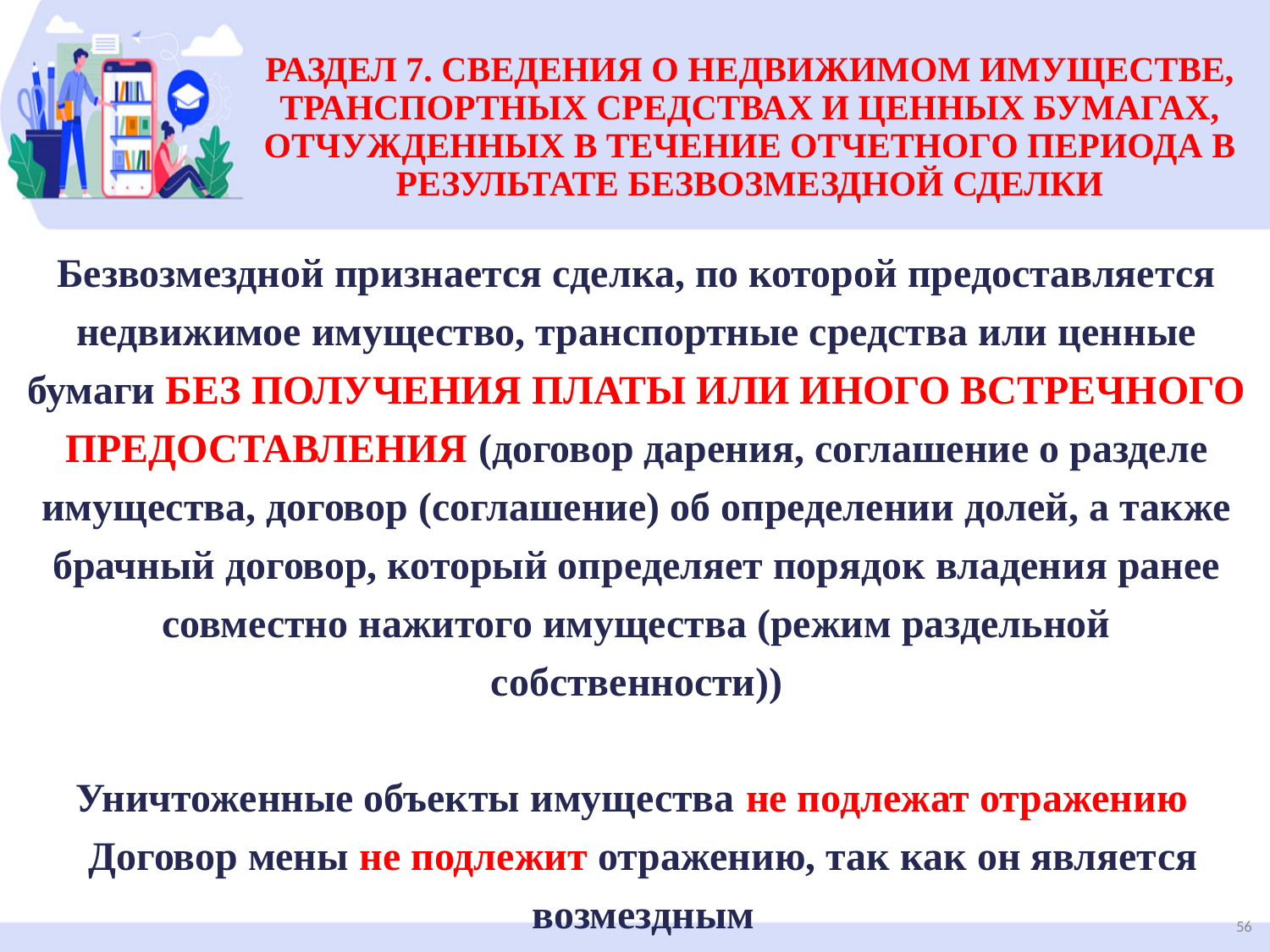

РАЗДЕЛ 7. СВЕДЕНИЯ О НЕДВИЖИМОМ ИМУЩЕСТВЕ, ТРАНСПОРТНЫХ СРЕДСТВАХ И ЦЕННЫХ БУМАГАХ, ОТЧУЖДЕННЫХ В ТЕЧЕНИЕ ОТЧЕТНОГО ПЕРИОДА В РЕЗУЛЬТАТЕ БЕЗВОЗМЕЗДНОЙ СДЕЛКИ
Безвозмездной признается сделка, по которой предоставляется недвижимое имущество, транспортные средства или ценные бумаги без получения платы или иного встречного предоставления (договор дарения, соглашение о разделе имущества, договор (соглашение) об определении долей, а также брачный договор, который определяет порядок владения ранее совместно нажитого имущества (режим раздельной собственности))

Уничтоженные объекты имущества не подлежат отражению
Договор мены не подлежит отражению, так как он является возмездным
56